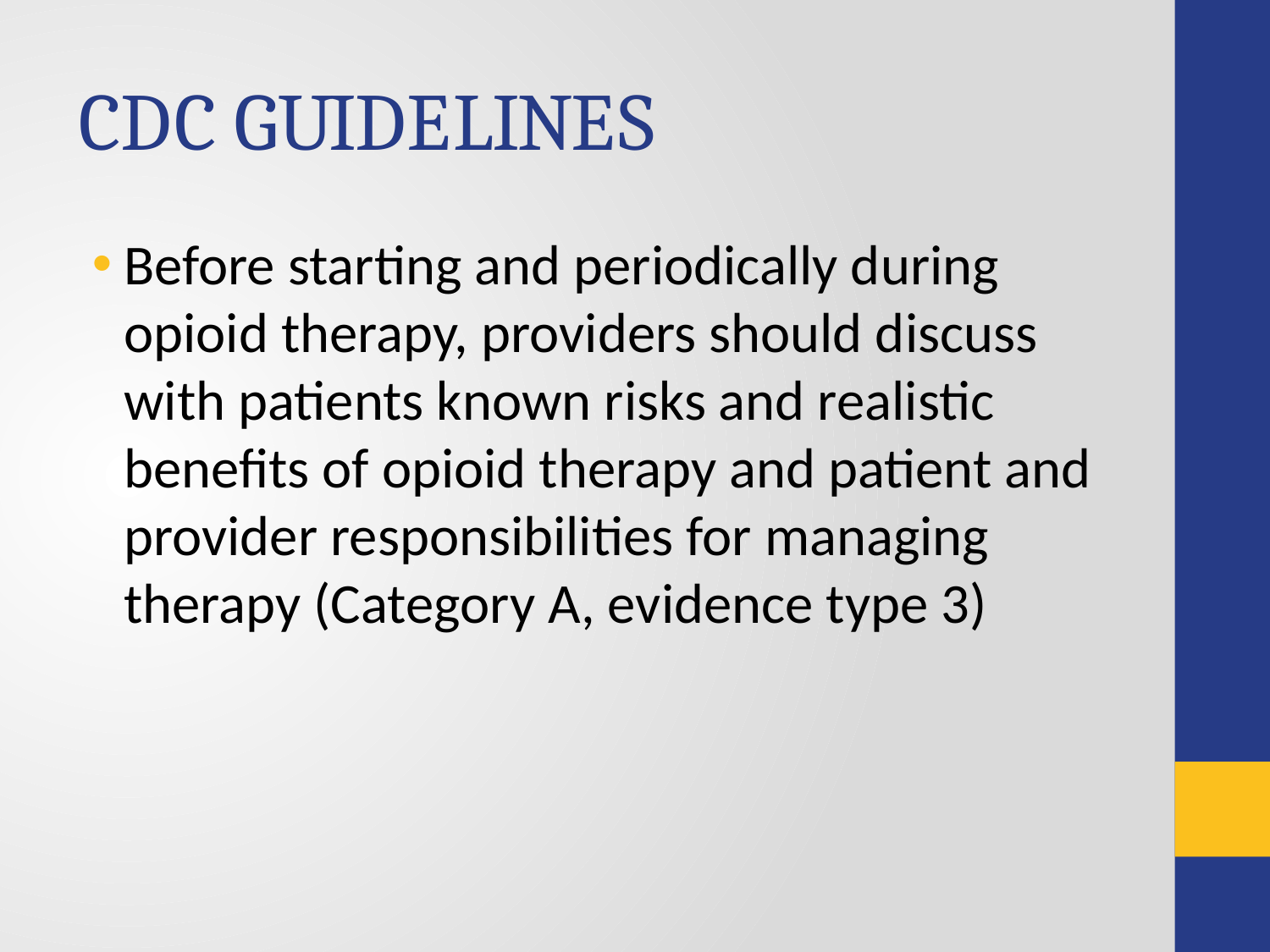

# CDC GUIDELINES
Before starting and periodically during opioid therapy, providers should discuss with patients known risks and realistic benefits of opioid therapy and patient and provider responsibilities for managing therapy (Category A, evidence type 3)